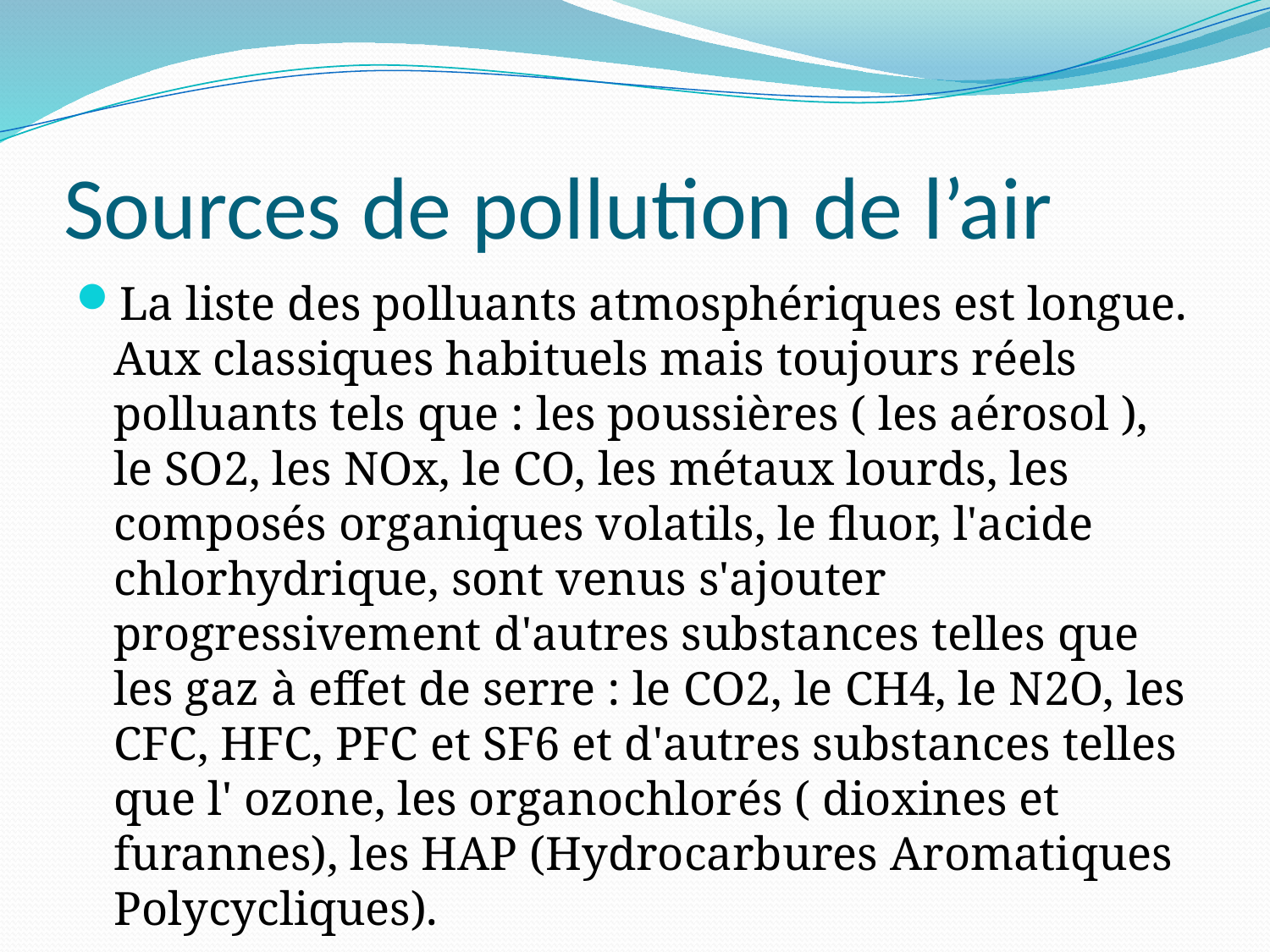

# Sources de pollution de l’air
La liste des polluants atmosphériques est longue. Aux classiques habituels mais toujours réels polluants tels que : les poussières ( les aérosol ), le SO2, les NOx, le CO, les métaux lourds, les composés organiques volatils, le fluor, l'acide chlorhydrique, sont venus s'ajouter progressivement d'autres substances telles que les gaz à effet de serre : le CO2, le CH4, le N2O, les CFC, HFC, PFC et SF6 et d'autres substances telles que l' ozone, les organochlorés ( dioxines et furannes), les HAP (Hydrocarbures Aromatiques Polycycliques).